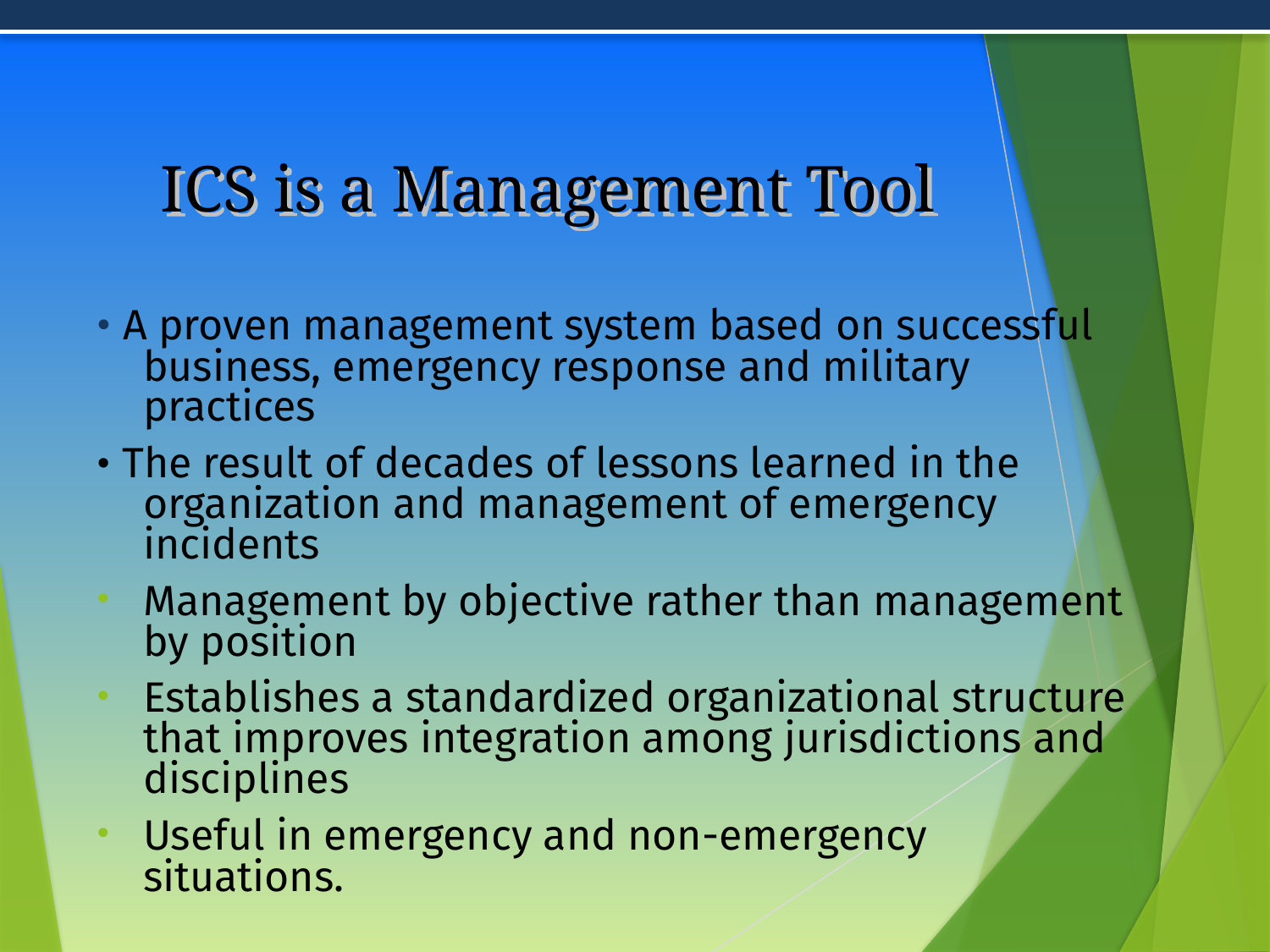

# ICS is a Management Tool
• A proven management system based on successful business, emergency response and military practices
• The result of decades of lessons learned in the organization and management of emergency incidents
Management by objective rather than management by position
Establishes a standardized organizational structure that improves integration among jurisdictions and disciplines
Useful in emergency and non-emergency situations.